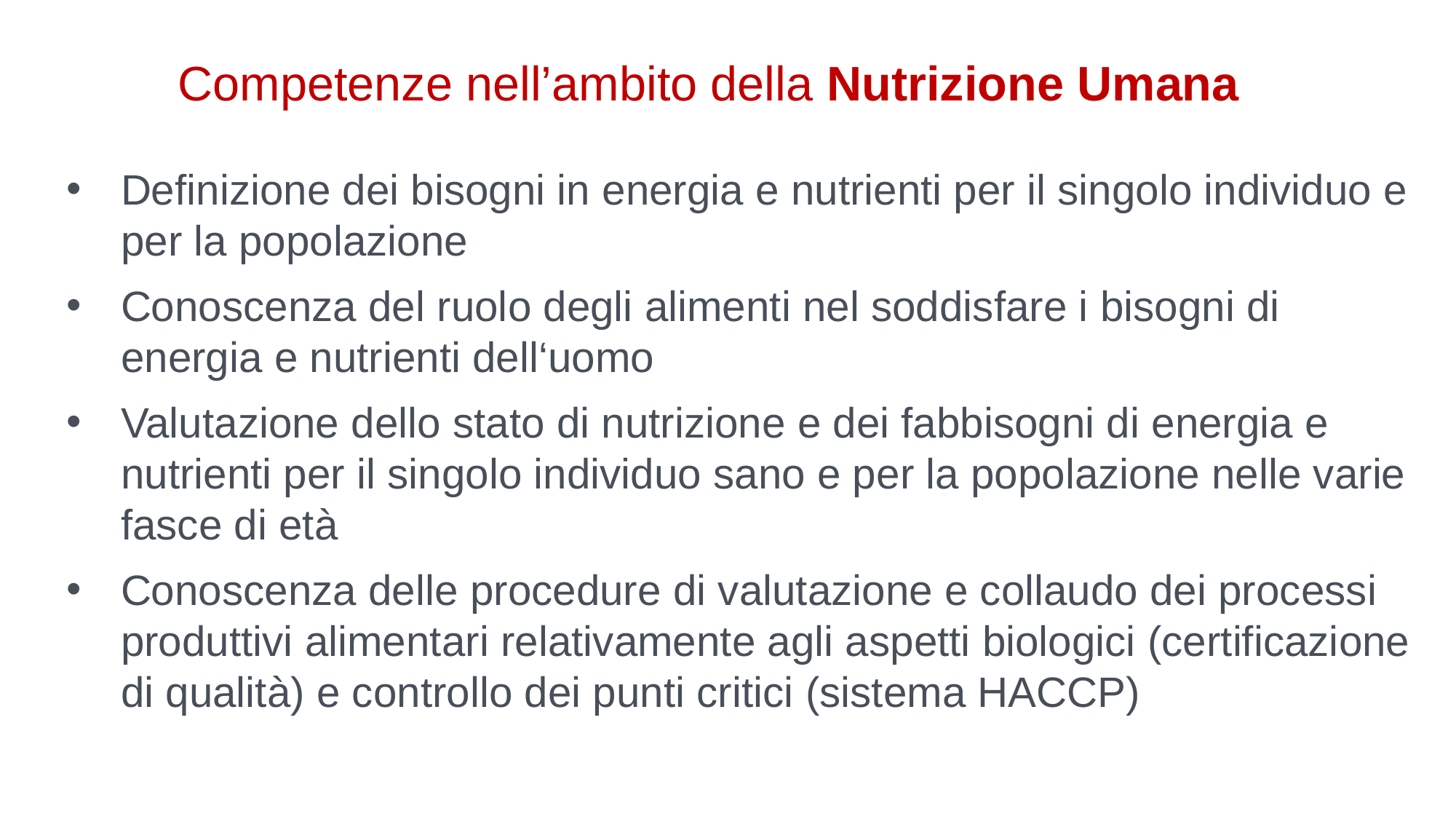

Competenze nell’ambito della Nutrizione Umana

Definizione dei bisogni in energia e nutrienti per il singolo individuo e per la popolazione

Conoscenza del ruolo degli alimenti nel soddisfare i bisogni di energia e nutrienti dell‘uomo

Valutazione dello stato di nutrizione e dei fabbisogni di energia e nutrienti per il singolo individuo sano e per la popolazione nelle varie fasce di età

Conoscenza delle procedure di valutazione e collaudo dei processi produttivi alimentari relativamente agli aspetti biologici (certificazione di qualità) e controllo dei punti critici (sistema HACCP)